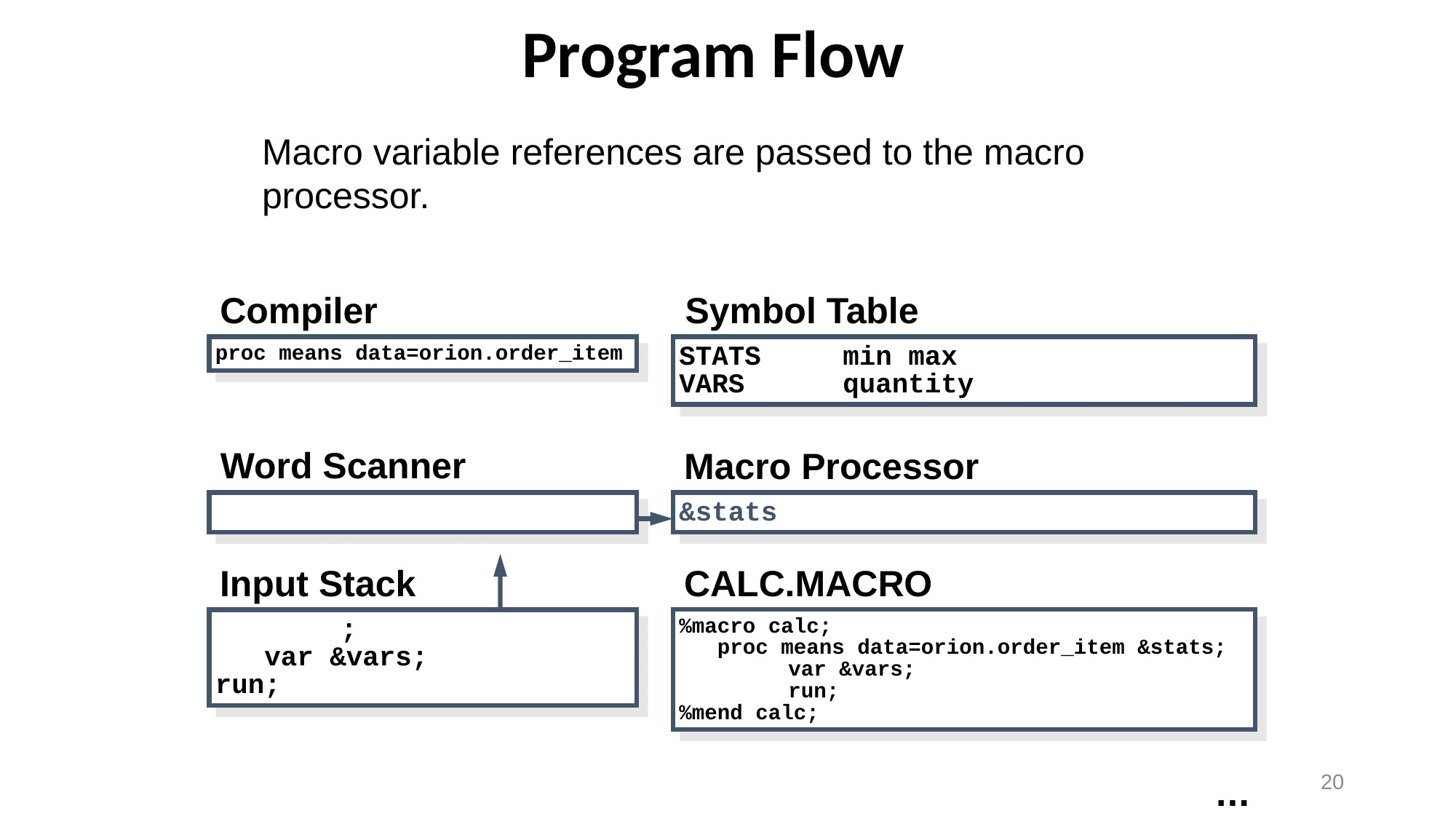

# Program Flow
Macro variable references are passed to the macro processor.
Compiler
Symbol Table
STATS     min max
VARS      quantity
proc means data=orion.order_item

Word Scanner
Macro Processor

&stats

Input Stack
CALC.MACRO
%macro calc;
   proc means data=orion.order_item &stats;
	var &vars;
	run;
%mend calc;
	 ;
   var &vars;
run;
20
...